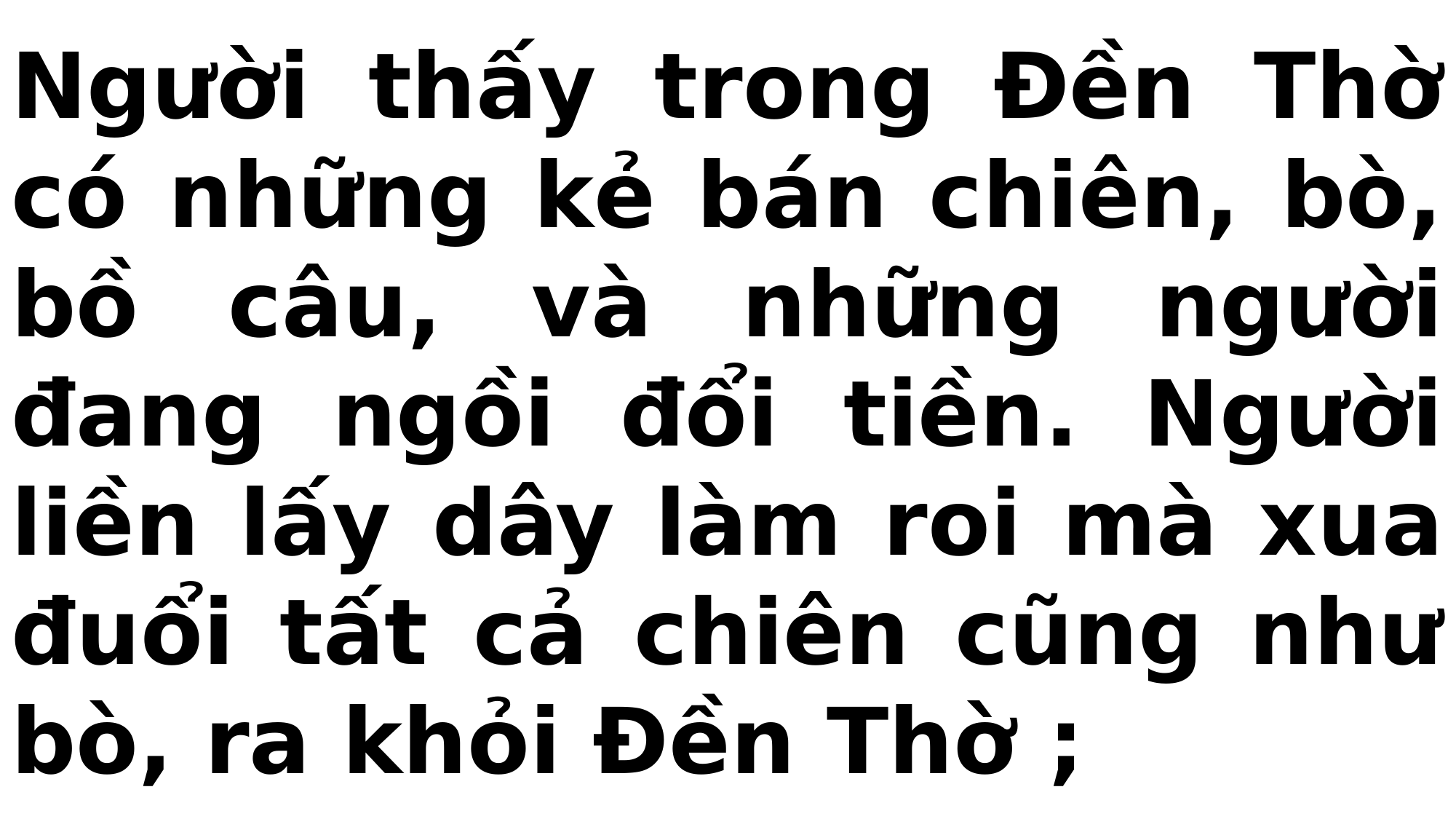

# Người thấy trong Đền Thờ có những kẻ bán chiên, bò, bồ câu, và những người đang ngồi đổi tiền. Người liền lấy dây làm roi mà xua đuổi tất cả chiên cũng như bò, ra khỏi Đền Thờ ;